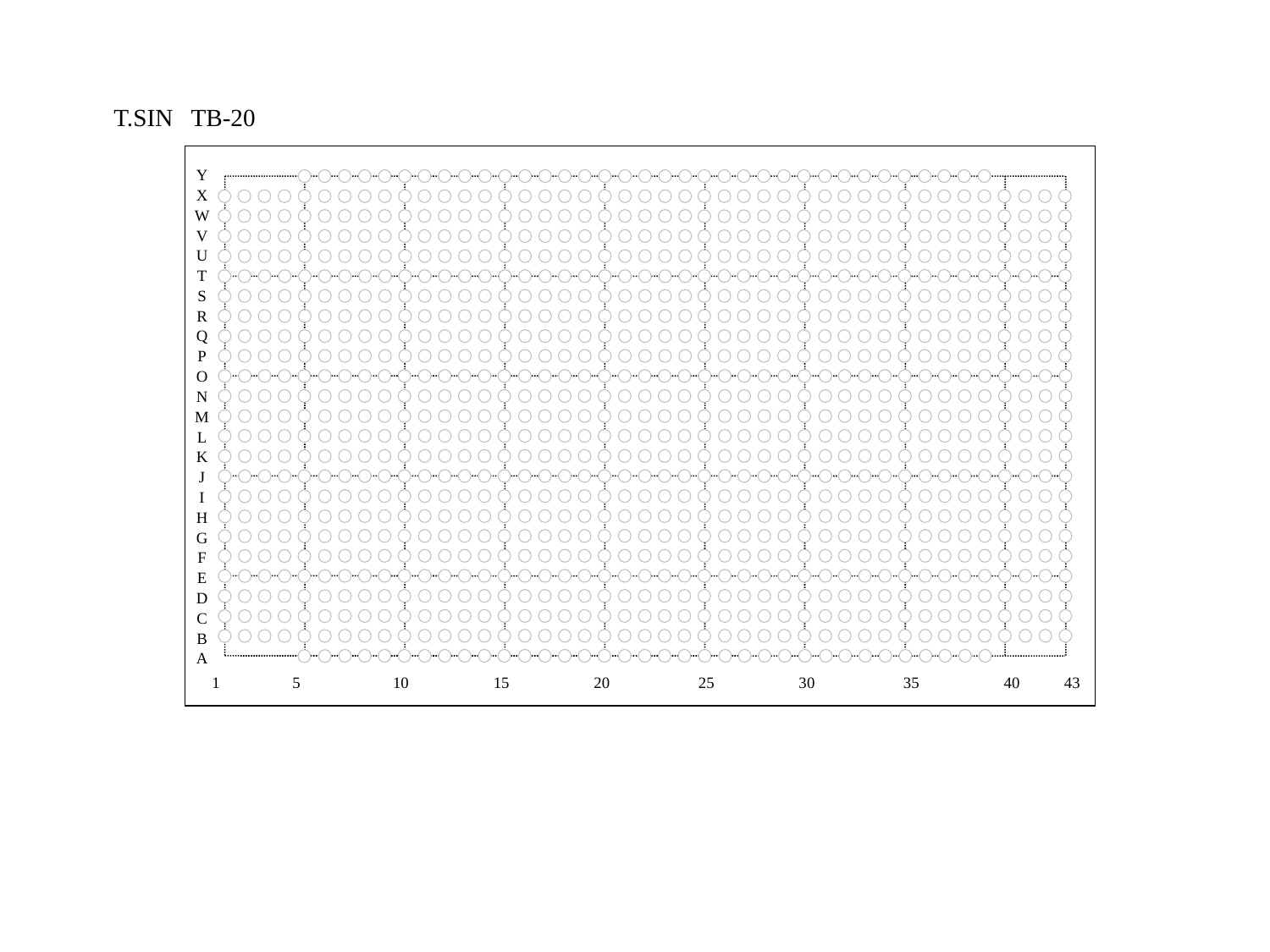

T.SIN   TB-20

Y
X
W
V
U
T
S
R
Q
P
O
N
M
L
K
J
I
H
G
F
E
D
C
B
A

1                  5                       10                     15                     20                      25                     30                      35                     40           43